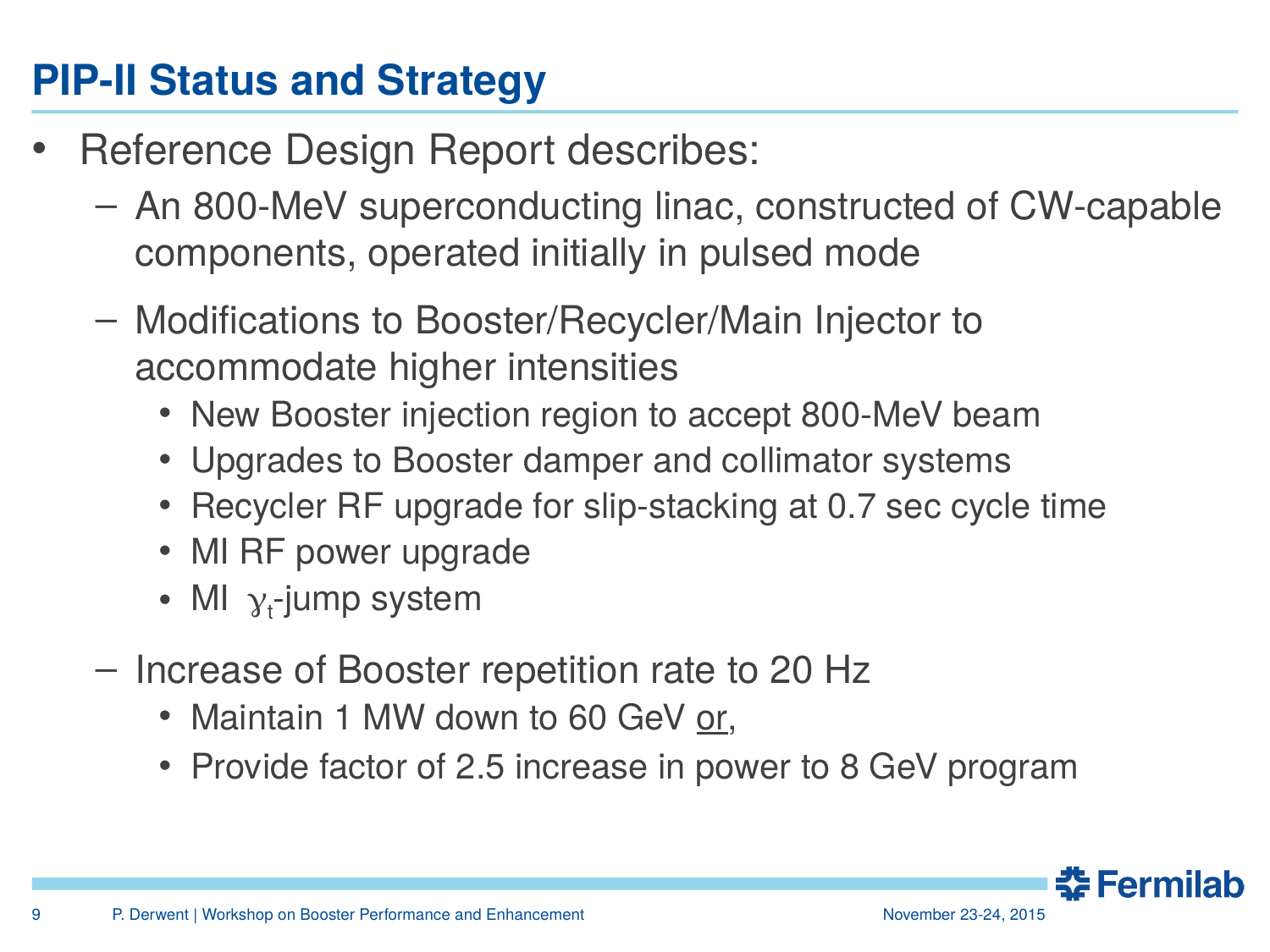

# PIP-II Status and Strategy
Reference Design Report describes:
An 800-MeV superconducting linac, constructed of CW-capable components, operated initially in pulsed mode
Modifications to Booster/Recycler/Main Injector to accommodate higher intensities
New Booster injection region to accept 800-MeV beam
Upgrades to Booster damper and collimator systems
Recycler RF upgrade for slip-stacking at 0.7 sec cycle time
MI RF power upgrade
MI γt-jump system
Increase of Booster repetition rate to 20 Hz
Maintain 1 MW down to 60 GeV or,
Provide factor of 2.5 increase in power to 8 GeV program

9
P. Derwent | Workshop on Booster Performance and Enhancement
November 23-24, 2015